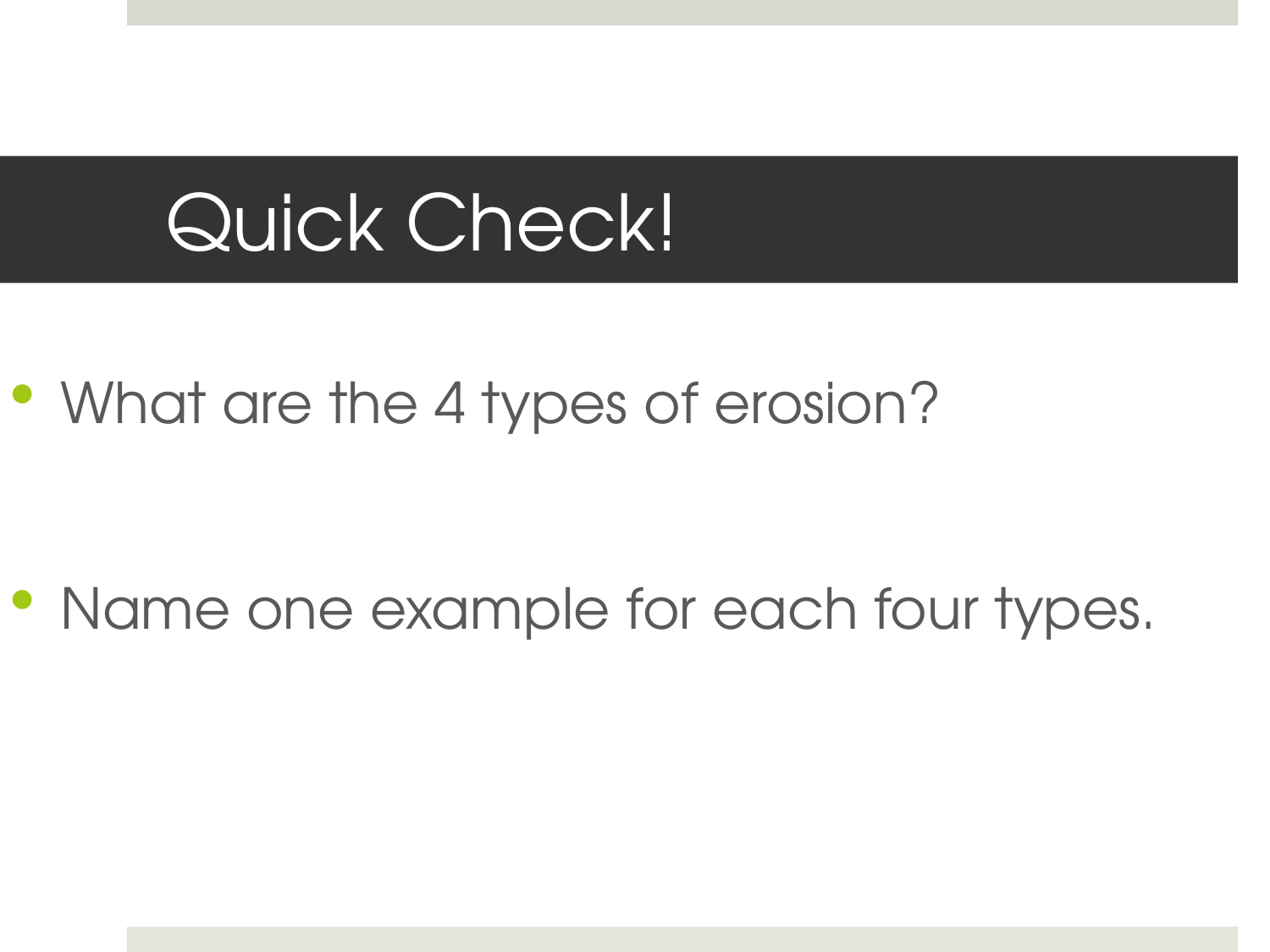

# Quick Check!
What are the 4 types of erosion?

Name one example for each four types.